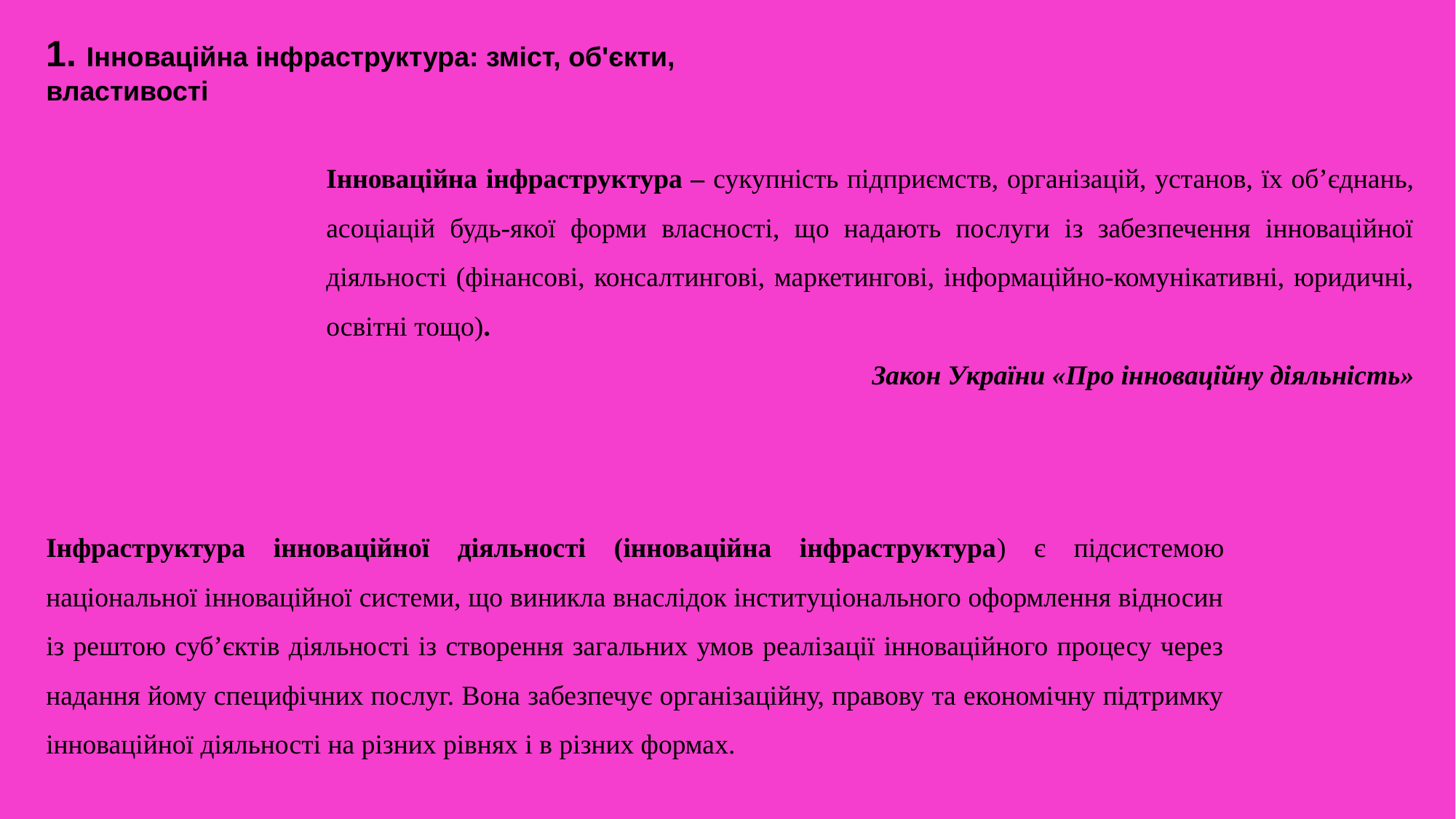

1. Інноваційна інфраструктура: зміст, об'єкти, властивості
Інноваційна інфраструктура – сукупність підприємств, організацій, установ, їх об’єднань, асоціацій будь-якої форми власності, що надають послуги із забезпечення інноваційної діяльності (фінансові, консалтингові, маркетингові, інформаційно-комунікативні, юридичні, освітні тощо).
Закон України «Про інноваційну діяльність»
Інфраструктура інноваційної діяльності (інноваційна інфраструктура) є підсистемою національної інноваційної системи, що виникла внаслідок інституціонального оформлення відносин із рештою суб’єктів діяльності із створення загальних умов реалізації інноваційного процесу через надання йому специфічних послуг. Вона забезпечує організаційну, правову та економічну підтримку інноваційної діяльності на різних рівнях і в різних формах.